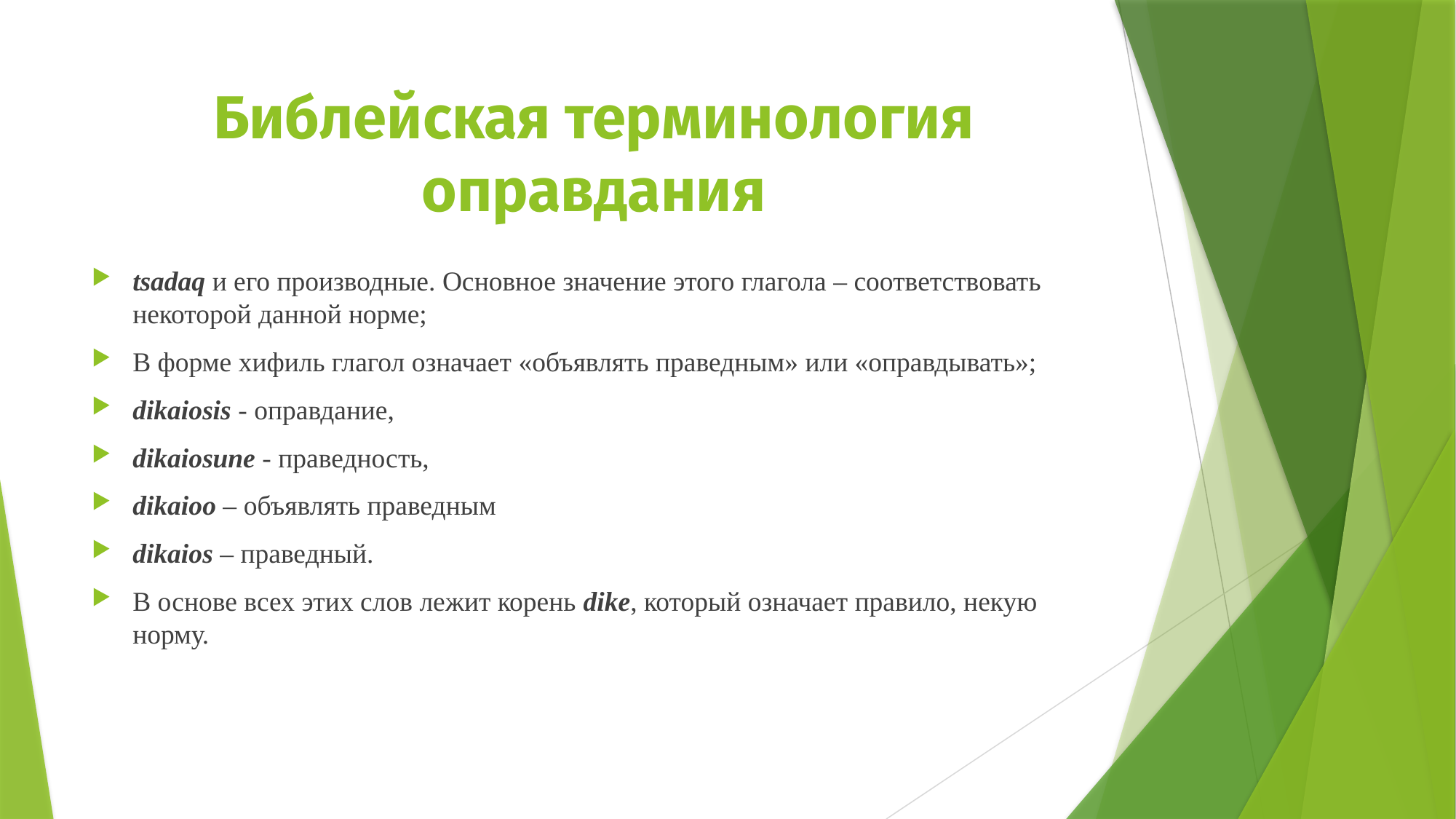

# Библейская терминология оправдания
tsadaq и его производные. Основное значение этого глагола – соответствовать некоторой данной норме;
В форме хифиль глагол означает «объявлять праведным» или «оправдывать»;
dikaiosis - оправдание,
dikaiosune - праведность,
dikaioo – объявлять праведным
dikaios – праведный.
В основе всех этих слов лежит корень dike, который означает правило, некую норму.